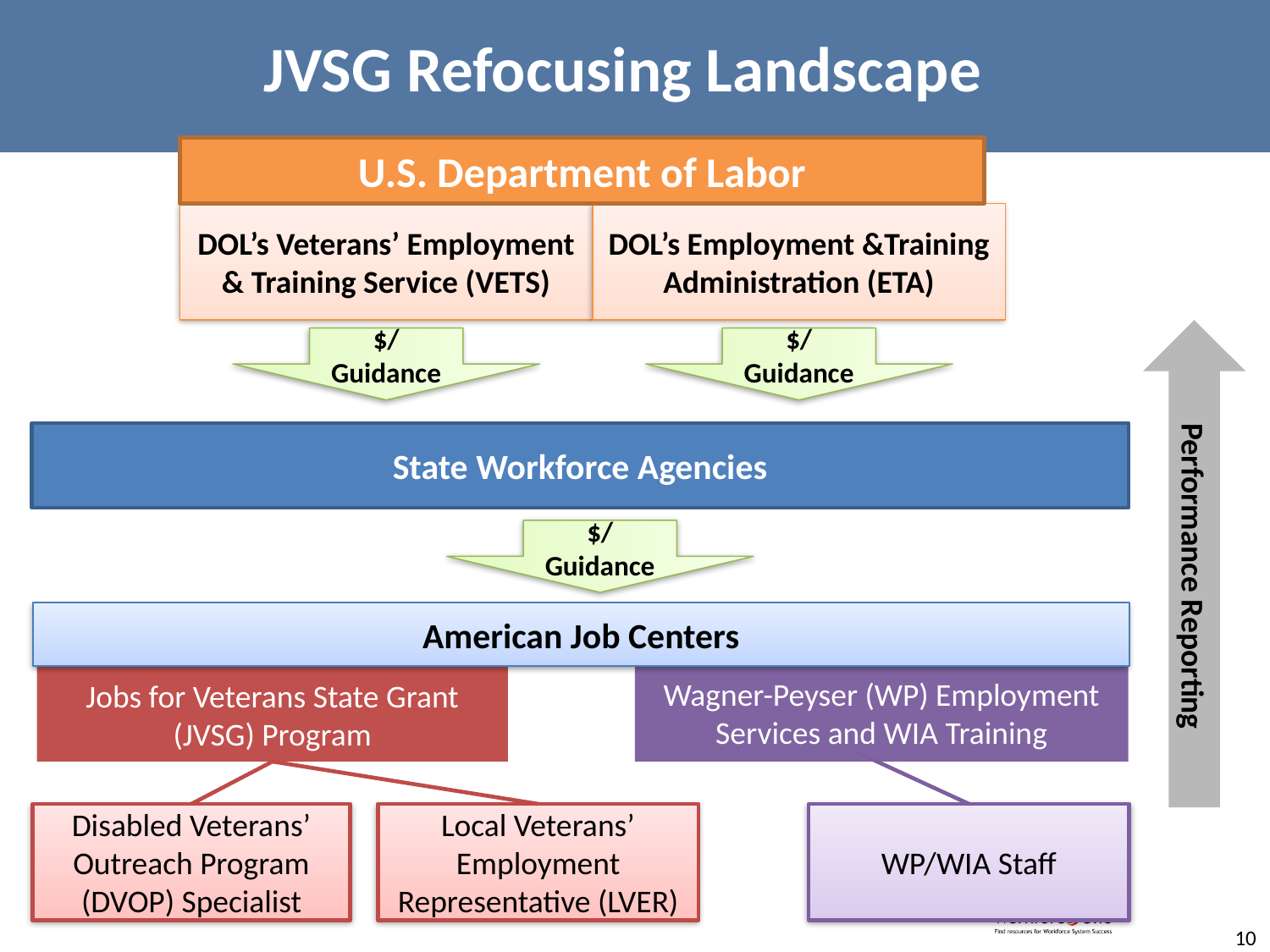

JVSG Refocusing Landscape
U.S. Department of Labor
DOL’s Veterans’ Employment & Training Service (VETS)
DOL’s Employment &Training Administration (ETA)
$/Guidance
$/Guidance
Performance Reporting
$/Guidance
State Workforce Agencies
American Job Centers
Wagner-Peyser (WP) Employment Services and WIA Training
Jobs for Veterans State Grant (JVSG) Program
Disabled Veterans’ Outreach Program (DVOP) Specialist
Local Veterans’ Employment Representative (LVER)
WP/WIA Staff
10